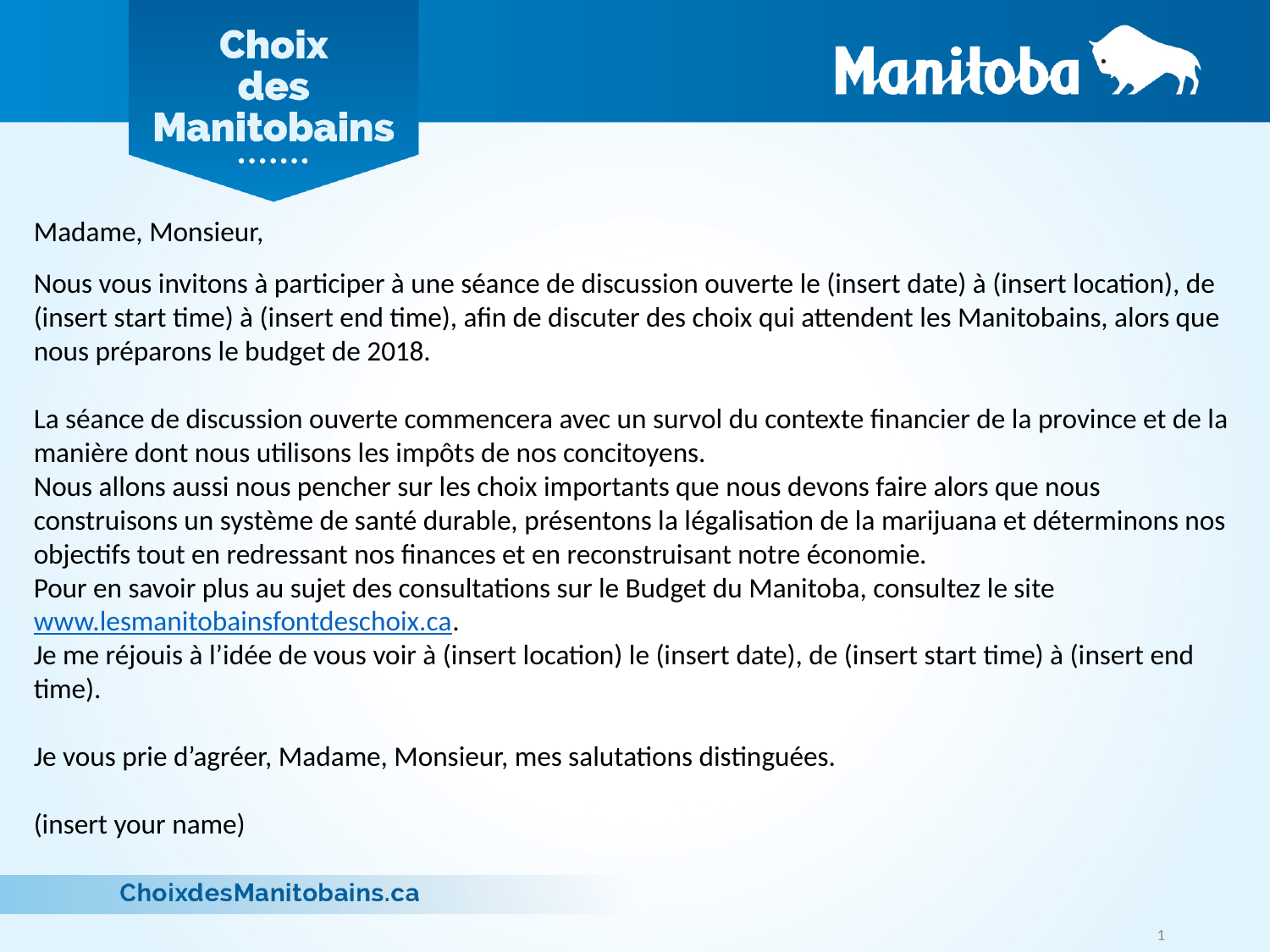

Madame, Monsieur,
Nous vous invitons à participer à une séance de discussion ouverte le (insert date) à (insert location), de (insert start time) à (insert end time), afin de discuter des choix qui attendent les Manitobains, alors que nous préparons le budget de 2018.
La séance de discussion ouverte commencera avec un survol du contexte financier de la province et de la manière dont nous utilisons les impôts de nos concitoyens.
Nous allons aussi nous pencher sur les choix importants que nous devons faire alors que nous construisons un système de santé durable, présentons la légalisation de la marijuana et déterminons nos objectifs tout en redressant nos finances et en reconstruisant notre économie.
Pour en savoir plus au sujet des consultations sur le Budget du Manitoba, consultez le site www.lesmanitobainsfontdeschoix.ca.
Je me réjouis à l’idée de vous voir à (insert location) le (insert date), de (insert start time) à (insert end time).
Je vous prie d’agréer, Madame, Monsieur, mes salutations distinguées.

(insert your name)

1